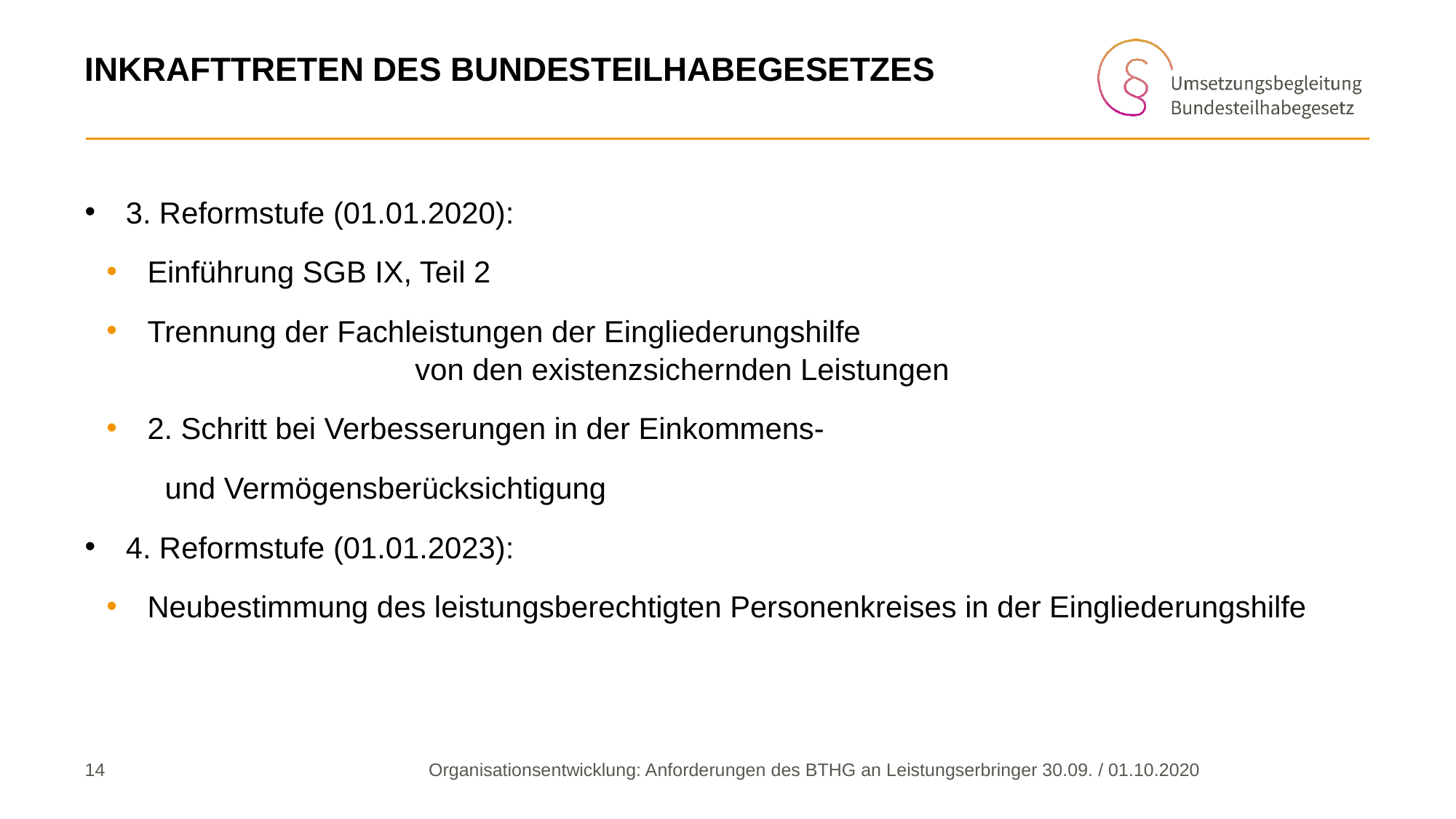

# Inkrafttreten des Bundesteilhabegesetzes

3. Reformstufe (01.01.2020):
Einführung SGB IX, Teil 2
Trennung der Fachleistungen der Eingliederungshilfe                                                                                             von den existenzsichernden Leistungen
2. Schritt bei Verbesserungen in der Einkommens-
       und Vermögensberücksichtigung
4. Reformstufe (01.01.2023):
Neubestimmung des leistungsberechtigten Personenkreises in der Eingliederungshilfe
14
Organisationsentwicklung: Anforderungen des BTHG an Leistungserbringer 	30.09. / 01.10.2020